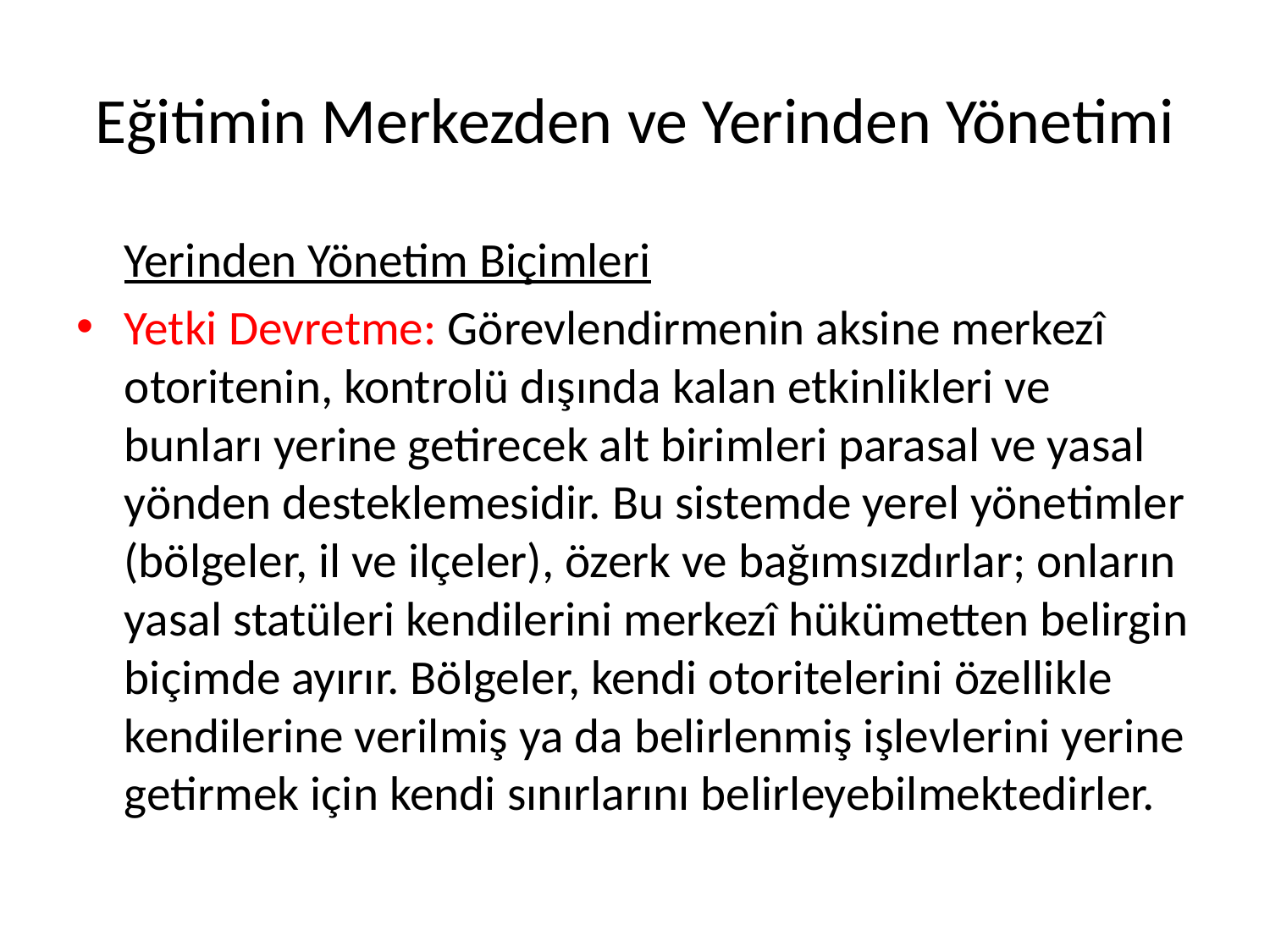

# Eğitimin Merkezden ve Yerinden Yönetimi
	Yerinden Yönetim Biçimleri
Yetki Devretme: Görevlendirmenin aksine merkezî otoritenin, kontrolü dışında kalan etkinlikleri ve bunları yerine getirecek alt birimleri parasal ve yasal yönden desteklemesidir. Bu sistemde yerel yönetimler (bölgeler, il ve ilçeler), özerk ve bağımsızdırlar; onların yasal statüleri kendilerini merkezî hükümetten belirgin biçimde ayırır. Bölgeler, kendi otoritelerini özellikle kendilerine verilmiş ya da belirlenmiş işlevlerini yerine getirmek için kendi sınırlarını belirleyebilmektedirler.